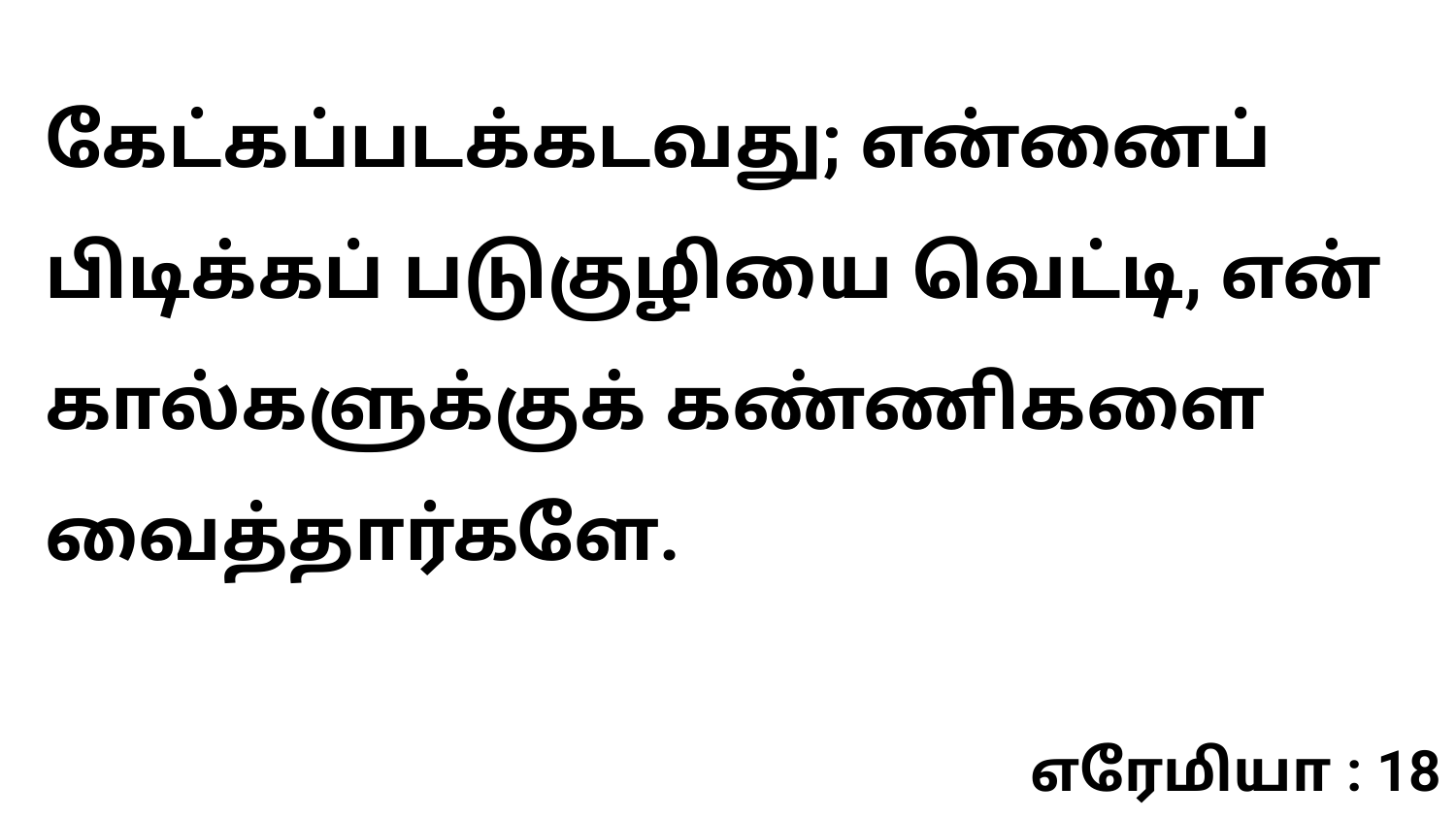

கேட்கப்படக்கடவது; என்னைப் பிடிக்கப் படுகுழியை வெட்டி, என் கால்களுக்குக் கண்ணிகளை வைத்தார்களே.
எரேமியா : 18